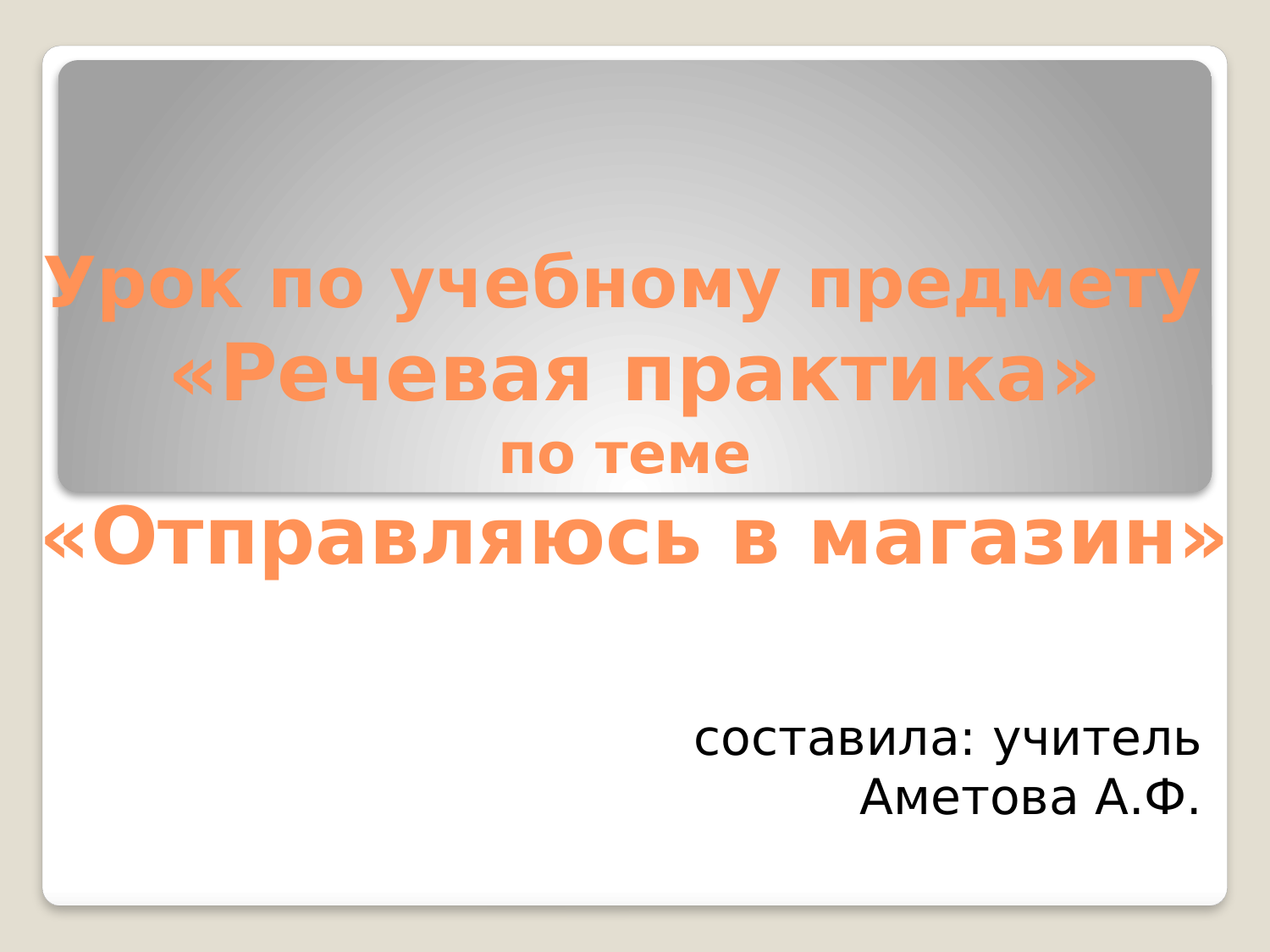

# Урок по учебному предмету «Речевая практика» по теме «Отправляюсь в магазин»
составила: учитель
Аметова А.Ф.